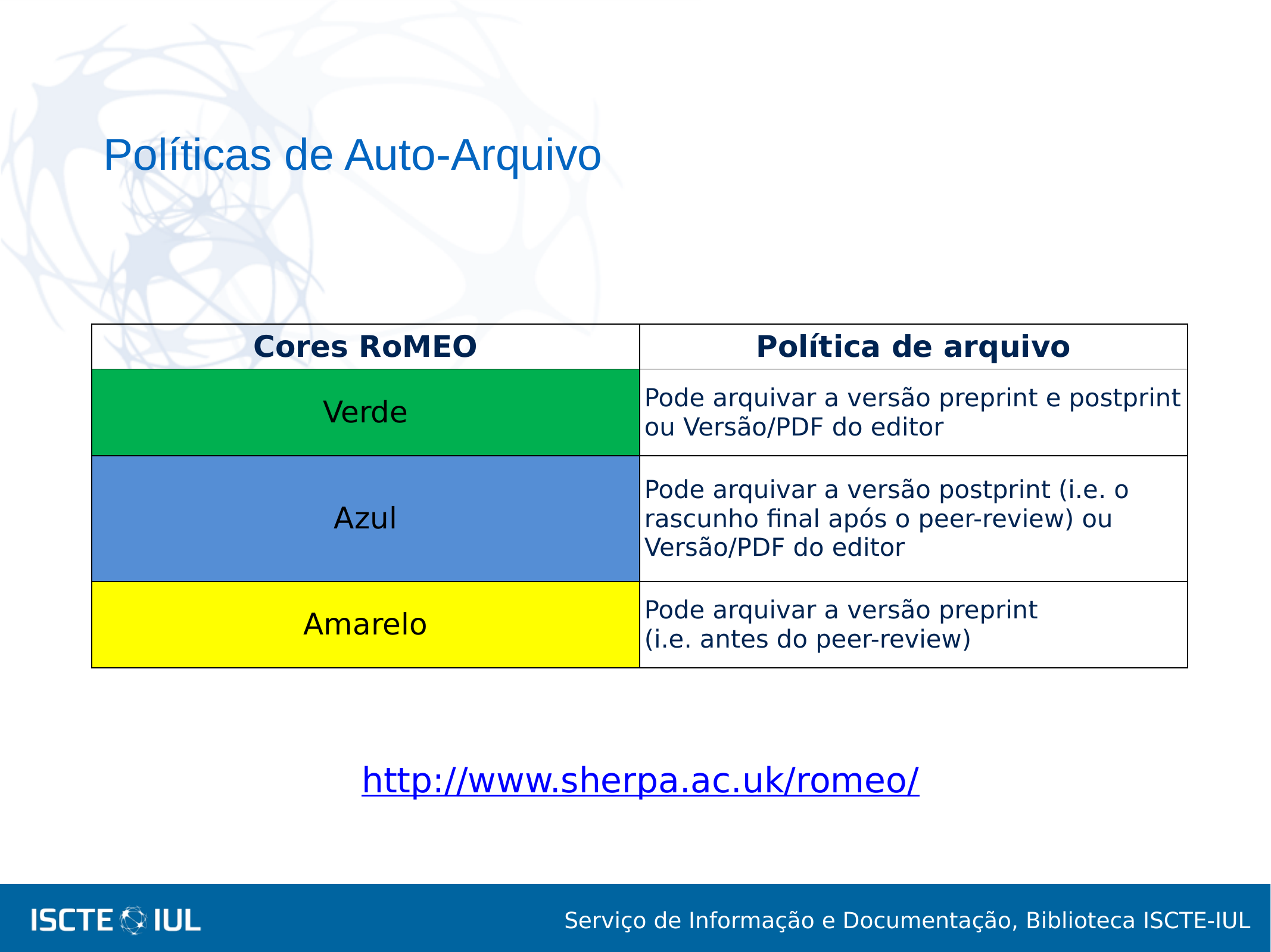

# Políticas de Auto-Arquivo
| Cores RoMEO | Política de arquivo |
| --- | --- |
| Verde | Pode arquivar a versão preprint e postprint ou Versão/PDF do editor |
| Azul | Pode arquivar a versão postprint (i.e. o rascunho final após o peer-review) ou Versão/PDF do editor |
| Amarelo | Pode arquivar a versão preprint (i.e. antes do peer-review) |
http://www.sherpa.ac.uk/romeo/
Serviço de Informação e Documentação, Biblioteca ISCTE-IUL